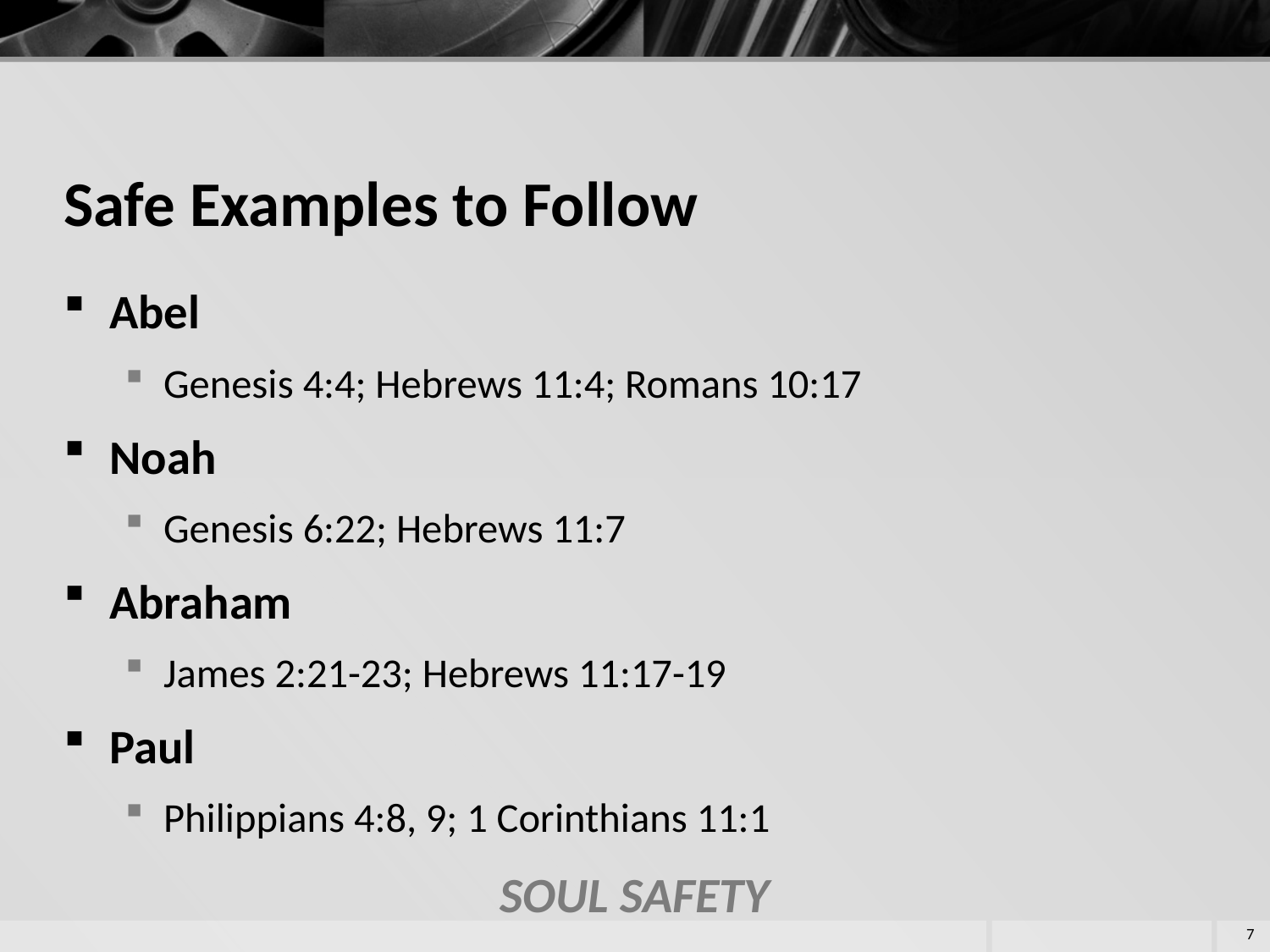

# Safe Examples to Follow
Abel
Genesis 4:4; Hebrews 11:4; Romans 10:17
Noah
Genesis 6:22; Hebrews 11:7
Abraham
James 2:21-23; Hebrews 11:17-19
Paul
Philippians 4:8, 9; 1 Corinthians 11:1
SOUL SAFETY
7